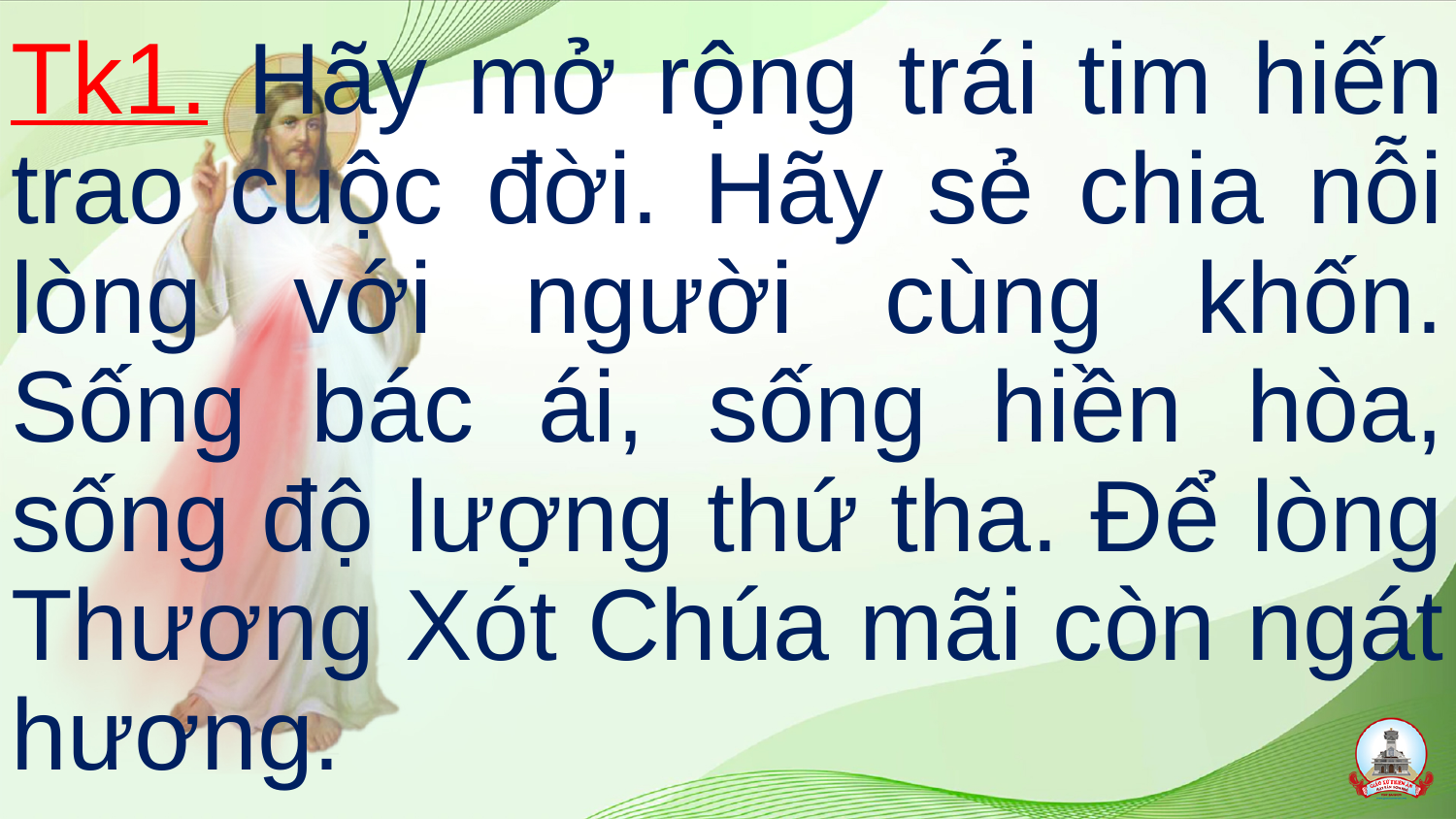

# Tk1. Hãy mở rộng trái tim hiến trao cuộc đời. Hãy sẻ chia nỗi lòng với người cùng khốn. Sống bác ái, sống hiền hòa, sống độ lượng thứ tha. Để lòng Thương Xót Chúa mãi còn ngát hương.